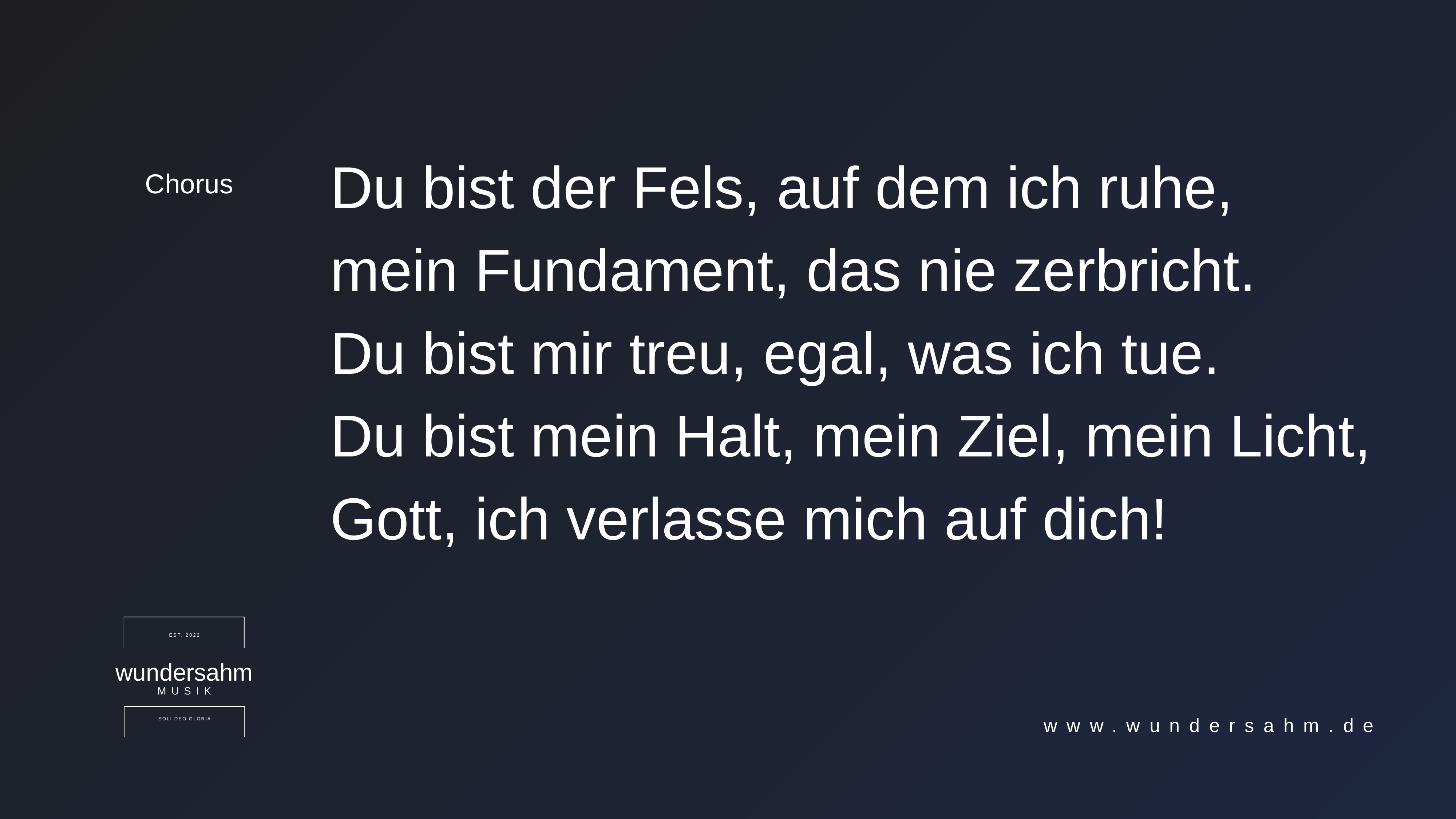

Du bist der Fels, auf dem ich ruhe,
mein Fundament, das nie zerbricht.
Du bist mir treu, egal, was ich tue.
Du bist mein Halt, mein Ziel, mein Licht,
Gott, ich verlasse mich auf dich!
Chorus

EST. 2022
wundersahm
MUSIK

SOLI DEO GLORIA
www.wundersahm.de